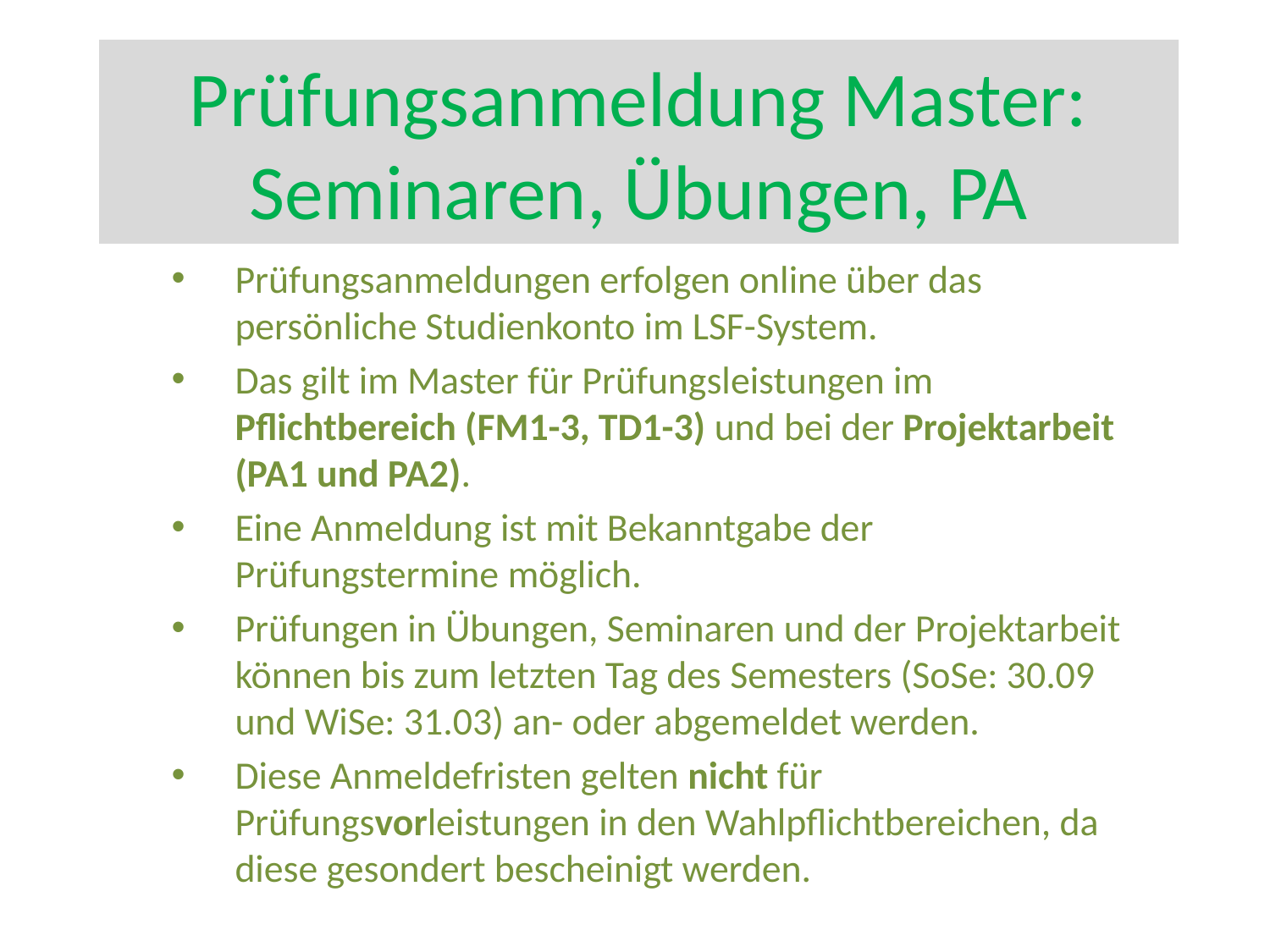

# Prüfungsanmeldung Master: Seminaren, Übungen, PA
Prüfungsanmeldungen erfolgen online über das persönliche Studienkonto im LSF-System.
Das gilt im Master für Prüfungsleistungen im Pflichtbereich (FM1-3, TD1-3) und bei der Projektarbeit (PA1 und PA2).
Eine Anmeldung ist mit Bekanntgabe der Prüfungstermine möglich.
Prüfungen in Übungen, Seminaren und der Projektarbeit können bis zum letzten Tag des Semesters (SoSe: 30.09 und WiSe: 31.03) an- oder abgemeldet werden.
Diese Anmeldefristen gelten nicht für Prüfungsvorleistungen in den Wahlpflichtbereichen, da diese gesondert bescheinigt werden.